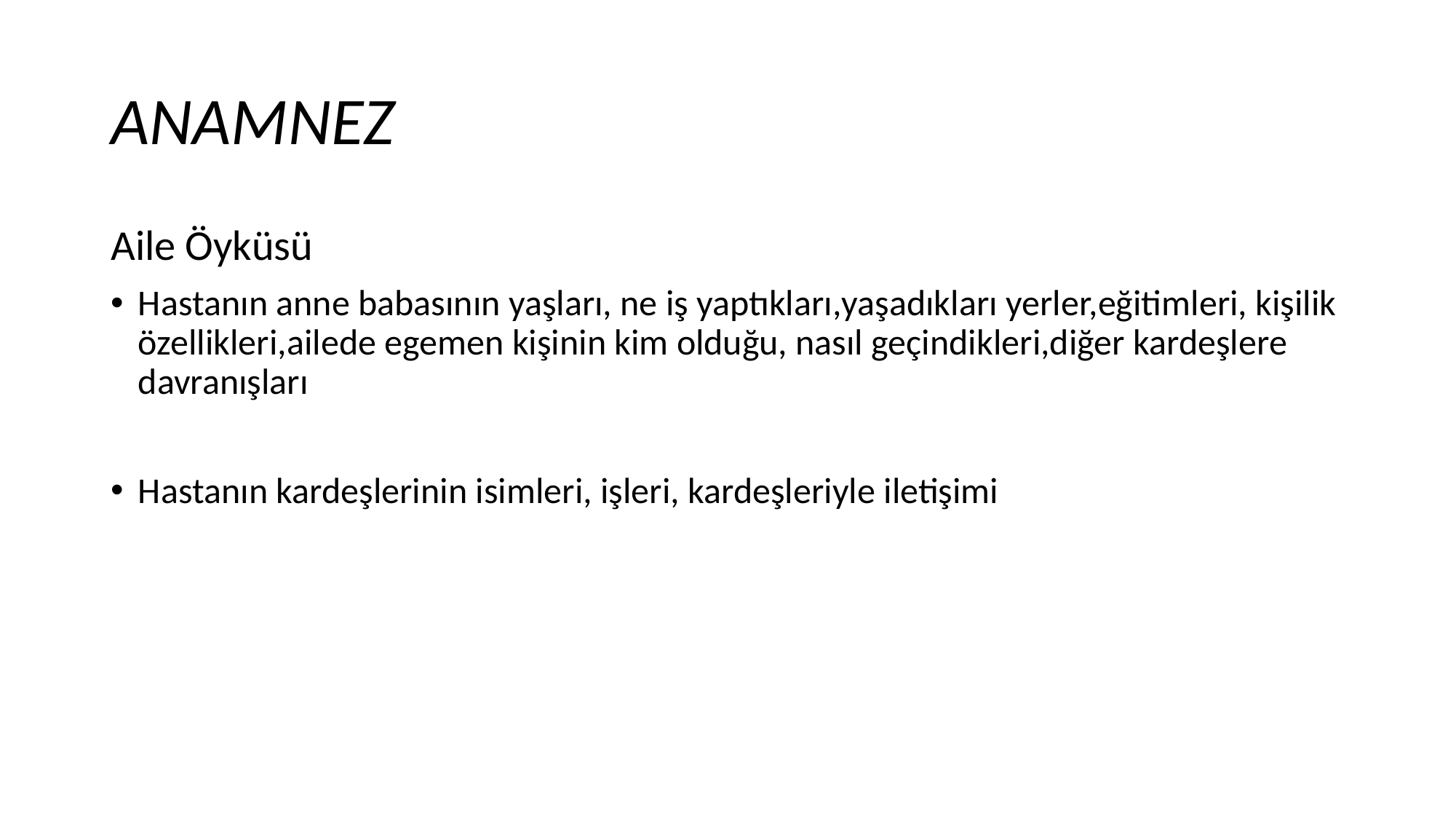

# ANAMNEZ
Aile Öyküsü
Hastanın anne babasının yaşları, ne iş yaptıkları,yaşadıkları yerler,eğitimleri, kişilik özellikleri,ailede egemen kişinin kim olduğu, nasıl geçindikleri,diğer kardeşlere davranışları

Hastanın kardeşlerinin isimleri, işleri, kardeşleriyle iletişimi